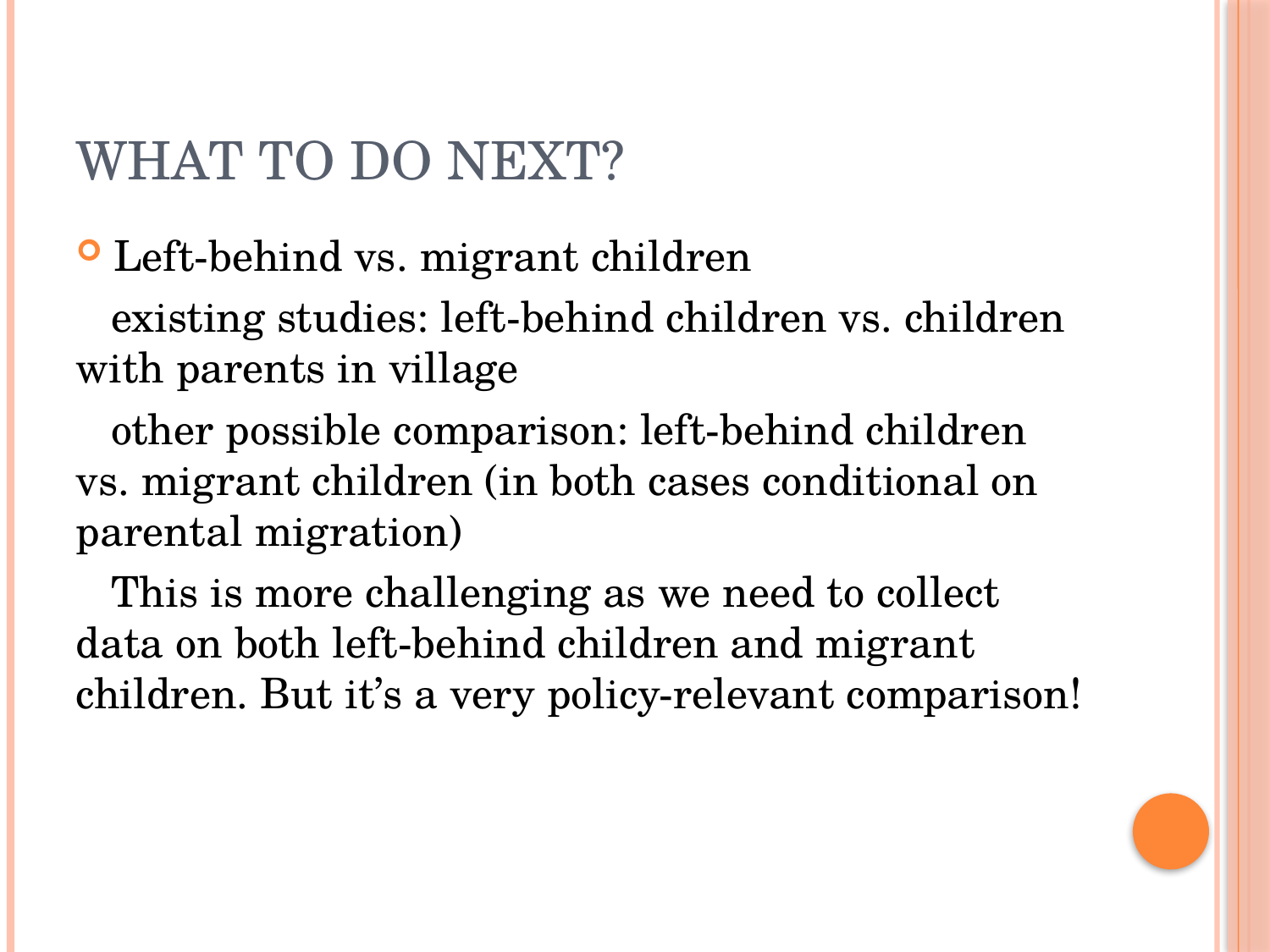

# What to do next?
Left-behind vs. migrant children
   existing studies: left-behind children vs. children with parents in village
   other possible comparison: left-behind children vs. migrant children (in both cases conditional on parental migration)
   This is more challenging as we need to collect data on both left-behind children and migrant children. But it’s a very policy-relevant comparison!